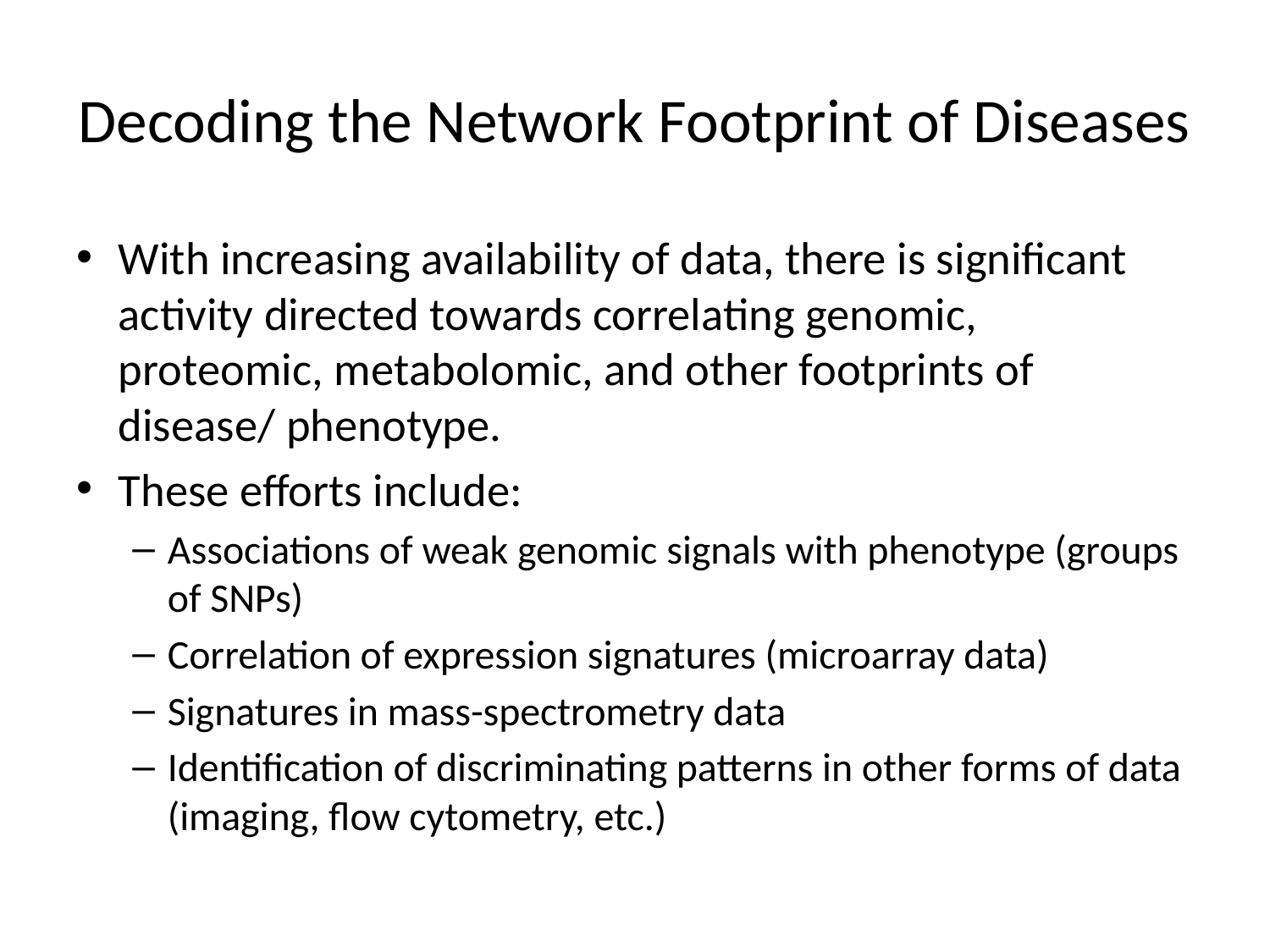

# Decoding the Network Footprint of Diseases
With increasing availability of data, there is significant activity directed towards correlating genomic, proteomic, metabolomic, and other footprints of disease/ phenotype.
These efforts include:
Associations of weak genomic signals with phenotype (groups of SNPs)
Correlation of expression signatures (microarray data)
Signatures in mass-spectrometry data
Identification of discriminating patterns in other forms of data (imaging, flow cytometry, etc.)